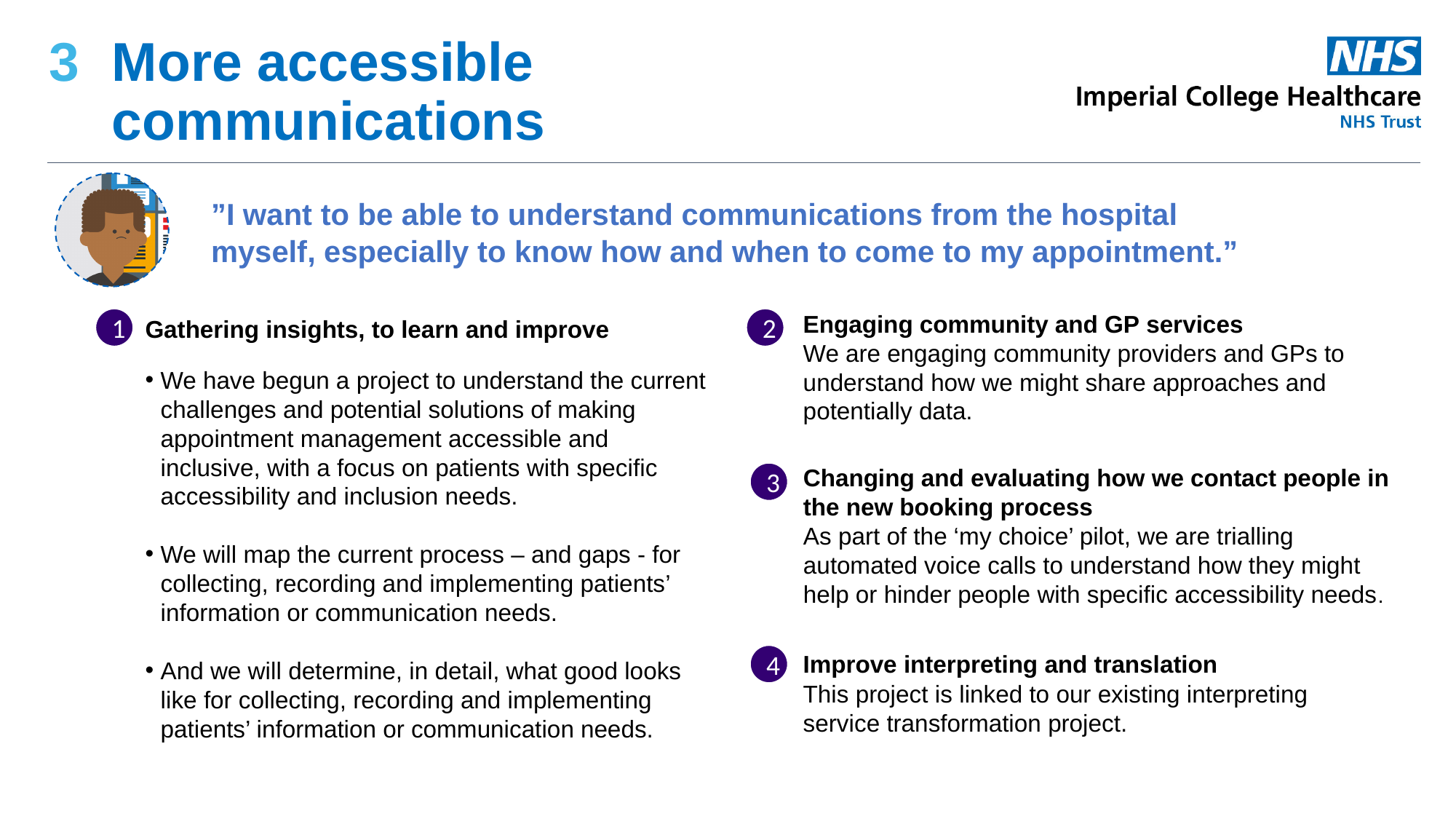

More accessible
communications
3

”I want to be able to understand communications from the hospital myself, especially to know how and when to come to my appointment.”
Engaging community and GP services
We are engaging community providers and GPs to understand how we might share approaches and potentially data.

1
2
Gathering insights, to learn and improve
We have begun a project to understand the current challenges and potential solutions of making appointment management accessible and inclusive, with a focus on patients with specific accessibility and inclusion needs.

We will map the current process – and gaps - for collecting, recording and implementing patients’ information or communication needs.

And we will determine, in detail, what good looks like for collecting, recording and implementing patients’ information or communication needs.

Changing and evaluating how we contact people in the new booking process
As part of the ‘my choice’ pilot, we are trialling automated voice calls to understand how they might help or hinder people with specific accessibility needs.
3
4
Improve interpreting and translation
This project is linked to our existing interpreting service transformation project.